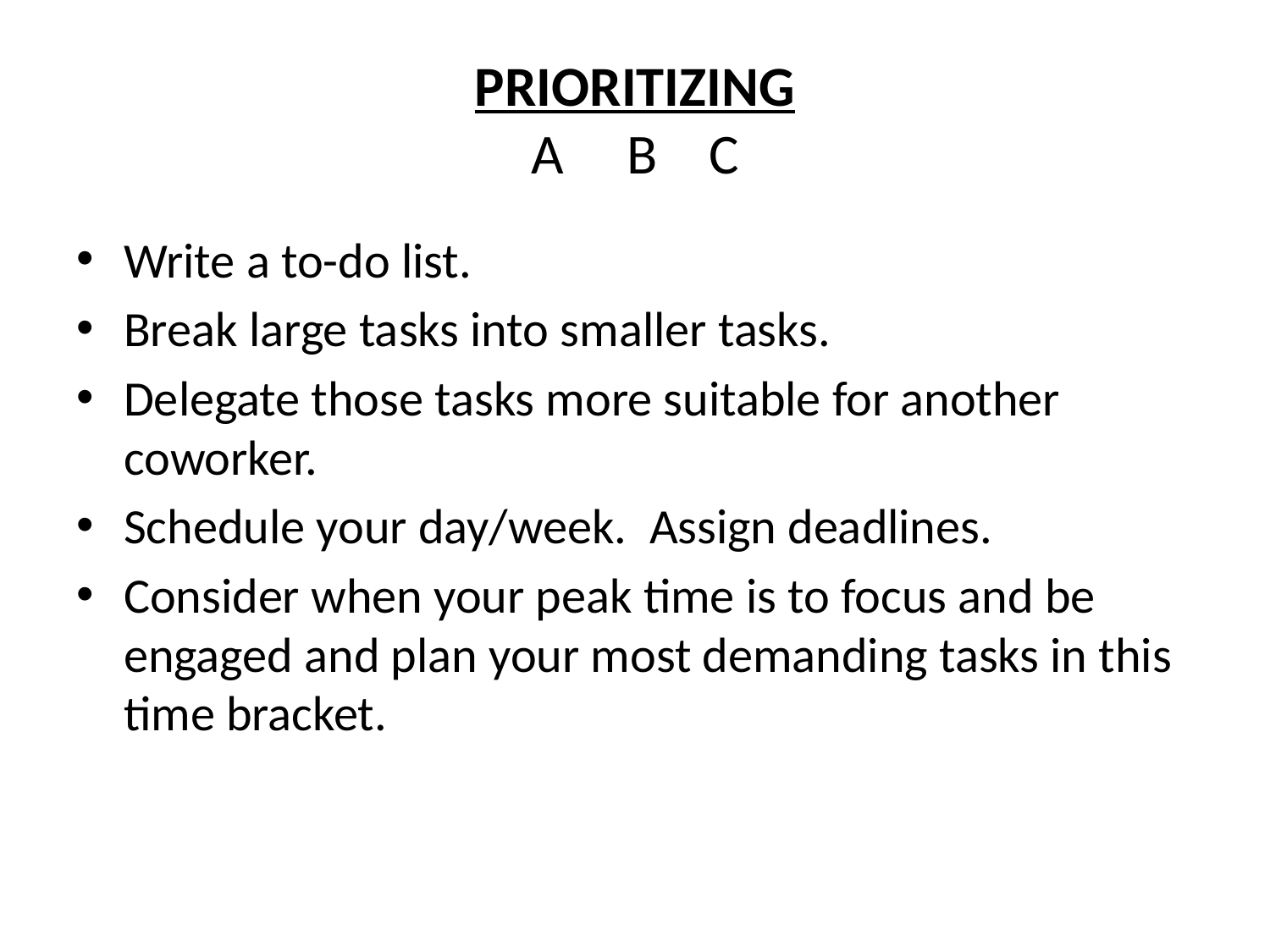

# PRIORITIZING A     B    C
Write a to-do list.
Break large tasks into smaller tasks.
Delegate those tasks more suitable for another coworker.
Schedule your day/week.  Assign deadlines.
Consider when your peak time is to focus and be engaged and plan your most demanding tasks in this time bracket.